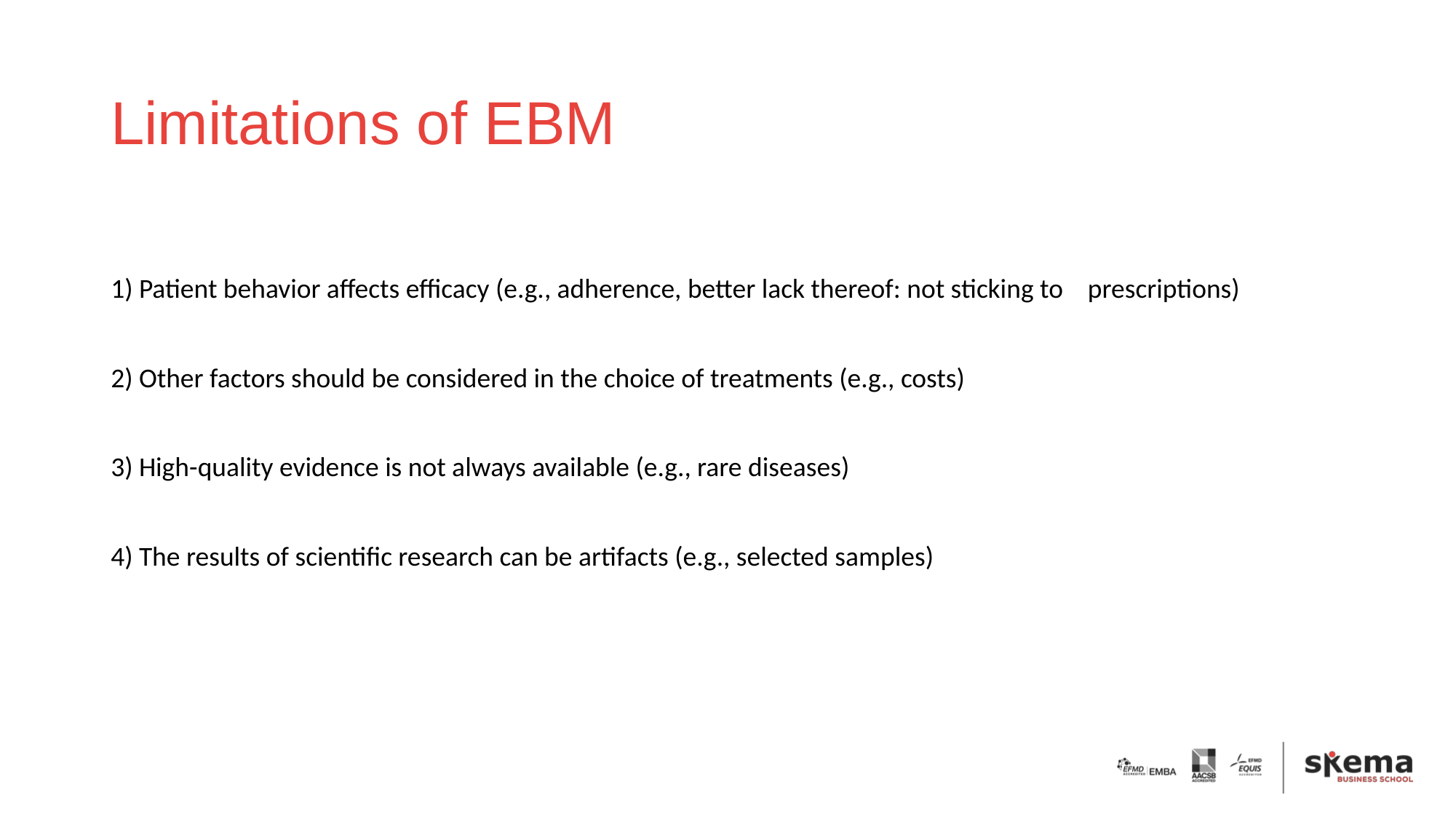

# Limitations of EBM
1) Patient behavior affects efficacy (e.g., adherence, better lack thereof: not sticking to    prescriptions)

2) Other factors should be considered in the choice of treatments (e.g., costs)

3) High-quality evidence is not always available (e.g., rare diseases)

4) The results of scientific research can be artifacts (e.g., selected samples)